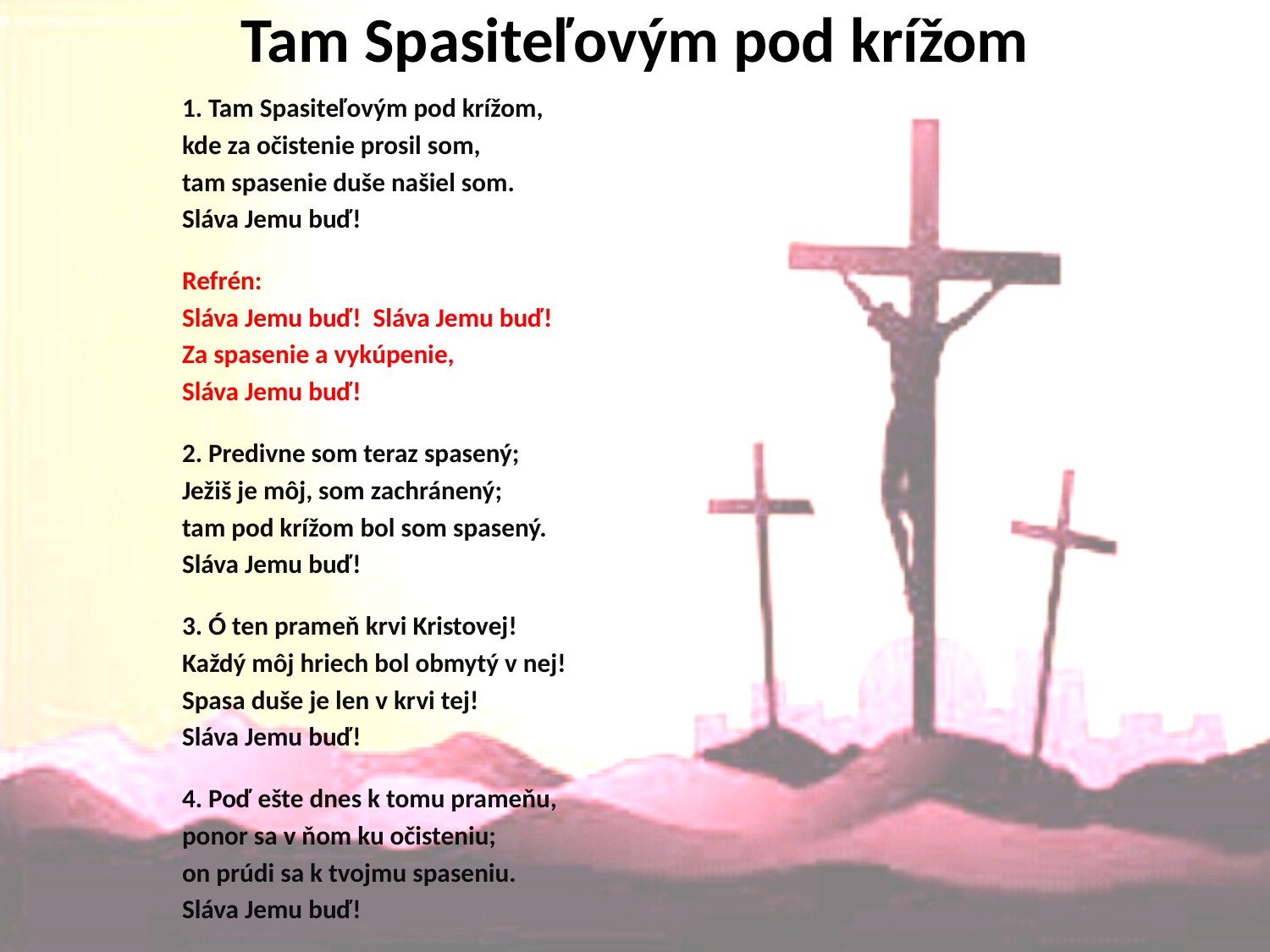

# Tam Spasiteľovým pod krížom
1. Tam Spasiteľovým pod krížom,
kde za očistenie prosil som,
tam spasenie duše našiel som.
Sláva Jemu buď!

Refrén:
Sláva Jemu buď!  Sláva Jemu buď!
Za spasenie a vykúpenie,
Sláva Jemu buď!

2. Predivne som teraz spasený;
Ježiš je môj, som zachránený;
tam pod krížom bol som spasený.
Sláva Jemu buď!

3. Ó ten prameň krvi Kristovej!
Každý môj hriech bol obmytý v nej!
Spasa duše je len v krvi tej!
Sláva Jemu buď!

4. Poď ešte dnes k tomu prameňu,
ponor sa v ňom ku očisteniu;
on prúdi sa k tvojmu spaseniu.
Sláva Jemu buď!